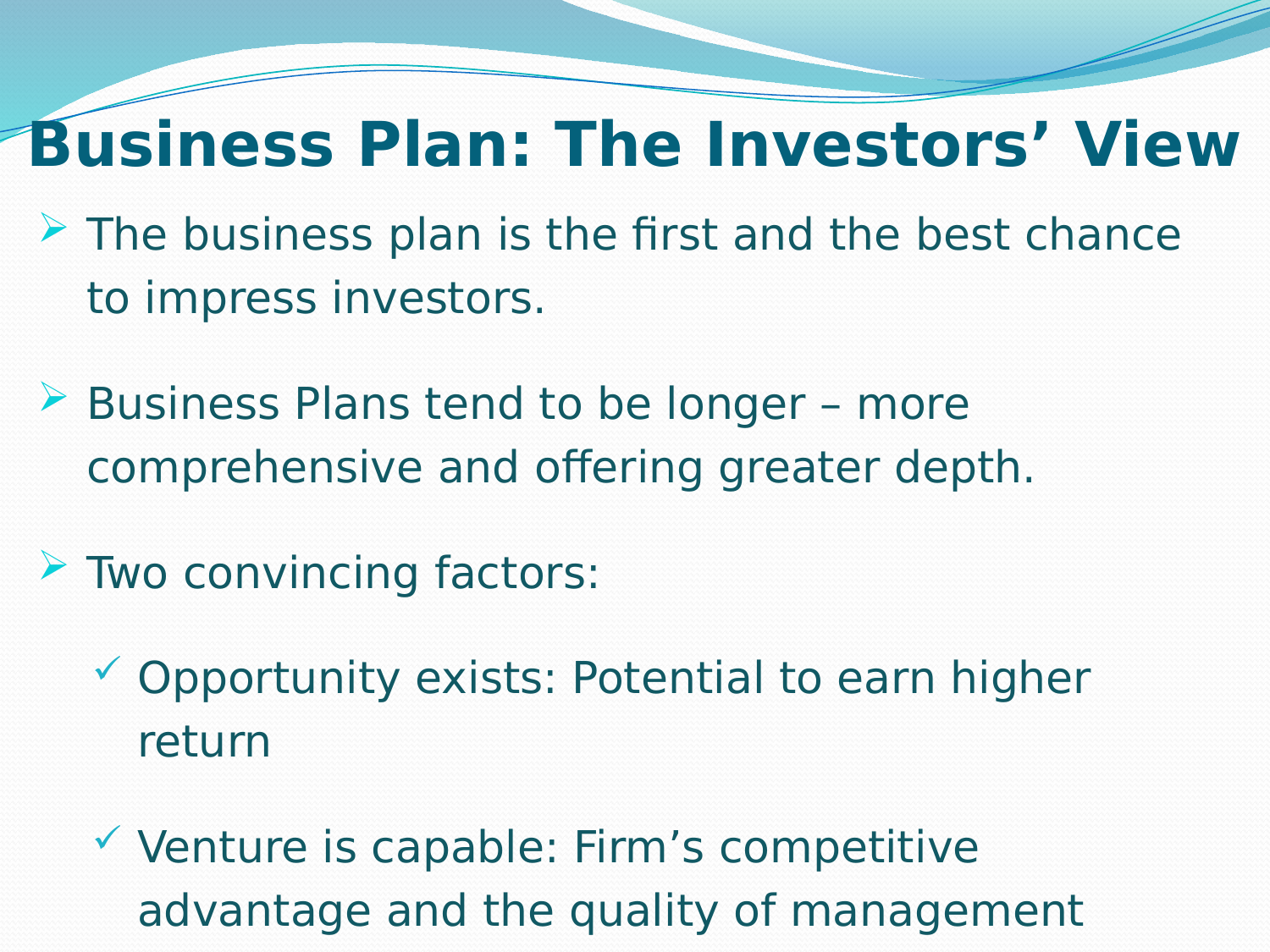

# Business Plan: The Investors’ View
The business plan is the first and the best chance to impress investors.
Business Plans tend to be longer – more comprehensive and offering greater depth.
Two convincing factors:
Opportunity exists: Potential to earn higher return
Venture is capable: Firm’s competitive advantage and the quality of management